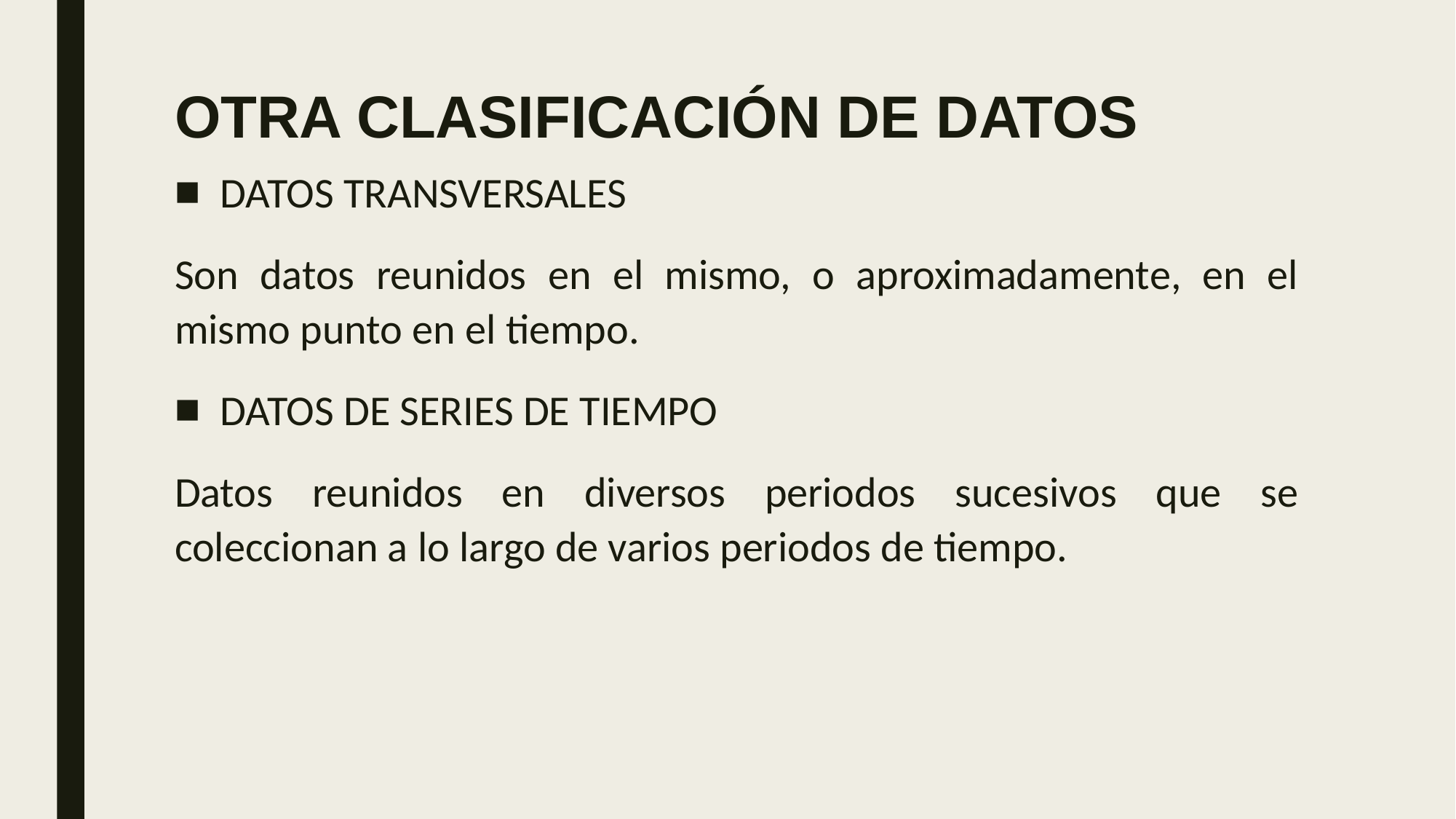

# OTRA CLASIFICACIÓN DE DATOS
DATOS TRANSVERSALES
Son datos reunidos en el mismo, o aproximadamente, en el mismo punto en el tiempo.
DATOS DE SERIES DE TIEMPO
Datos reunidos en diversos periodos sucesivos que se coleccionan a lo largo de varios periodos de tiempo.